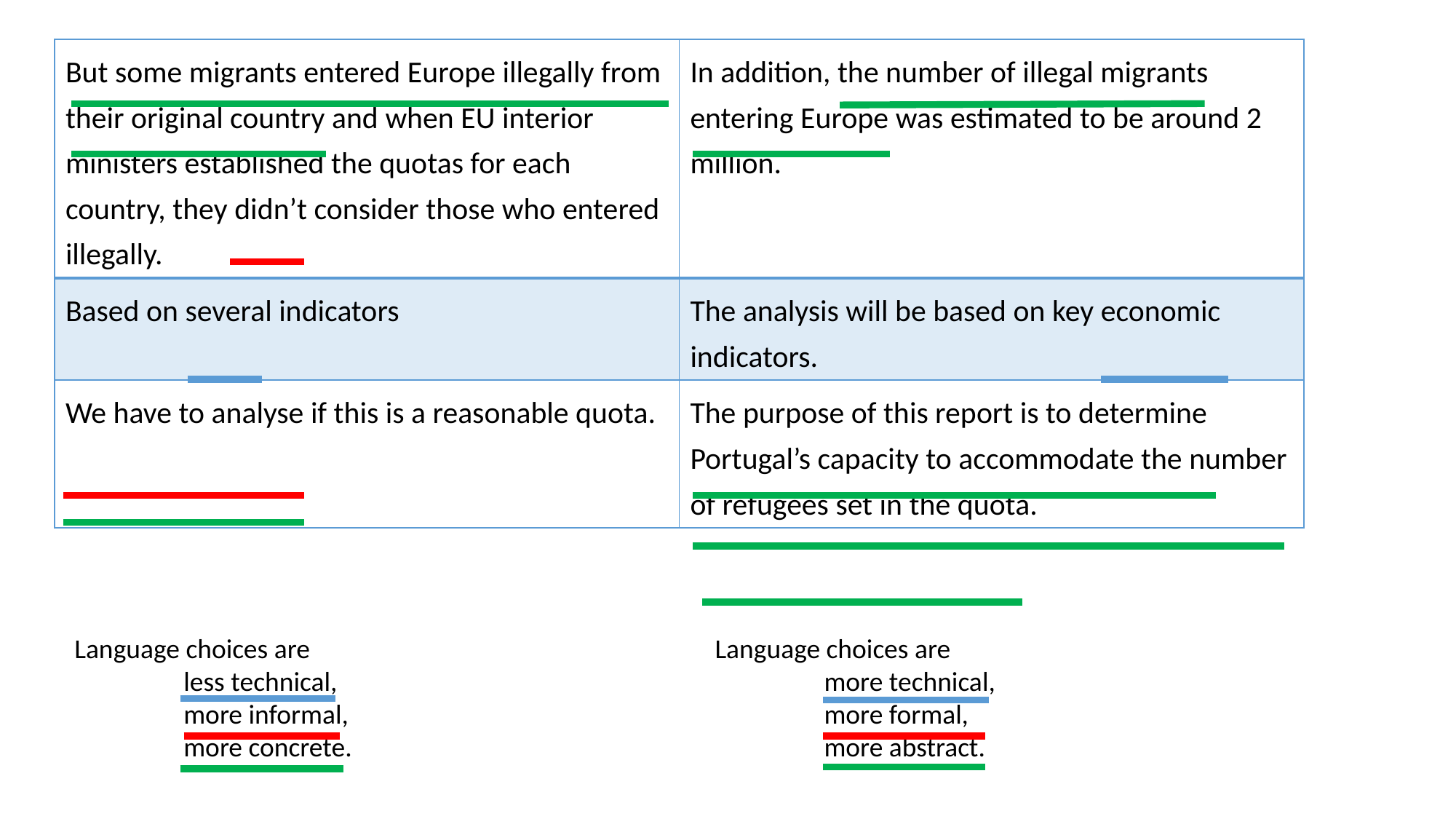

| But some migrants entered Europe illegally from their original country and when EU interior ministers established the quotas for each country, they didn’t consider those who entered illegally. | In addition, the number of illegal migrants entering Europe was estimated to be around 2 million. |
| --- | --- |
| Based on several indicators | The analysis will be based on key economic indicators. |
| We have to analyse if this is a reasonable quota. | The purpose of this report is to determine Portugal’s capacity to accommodate the number of refugees set in the quota. |
Language choices are
	less technical,
	more informal,
	more concrete.
Language choices are
	more technical,
	more formal,
	more abstract.